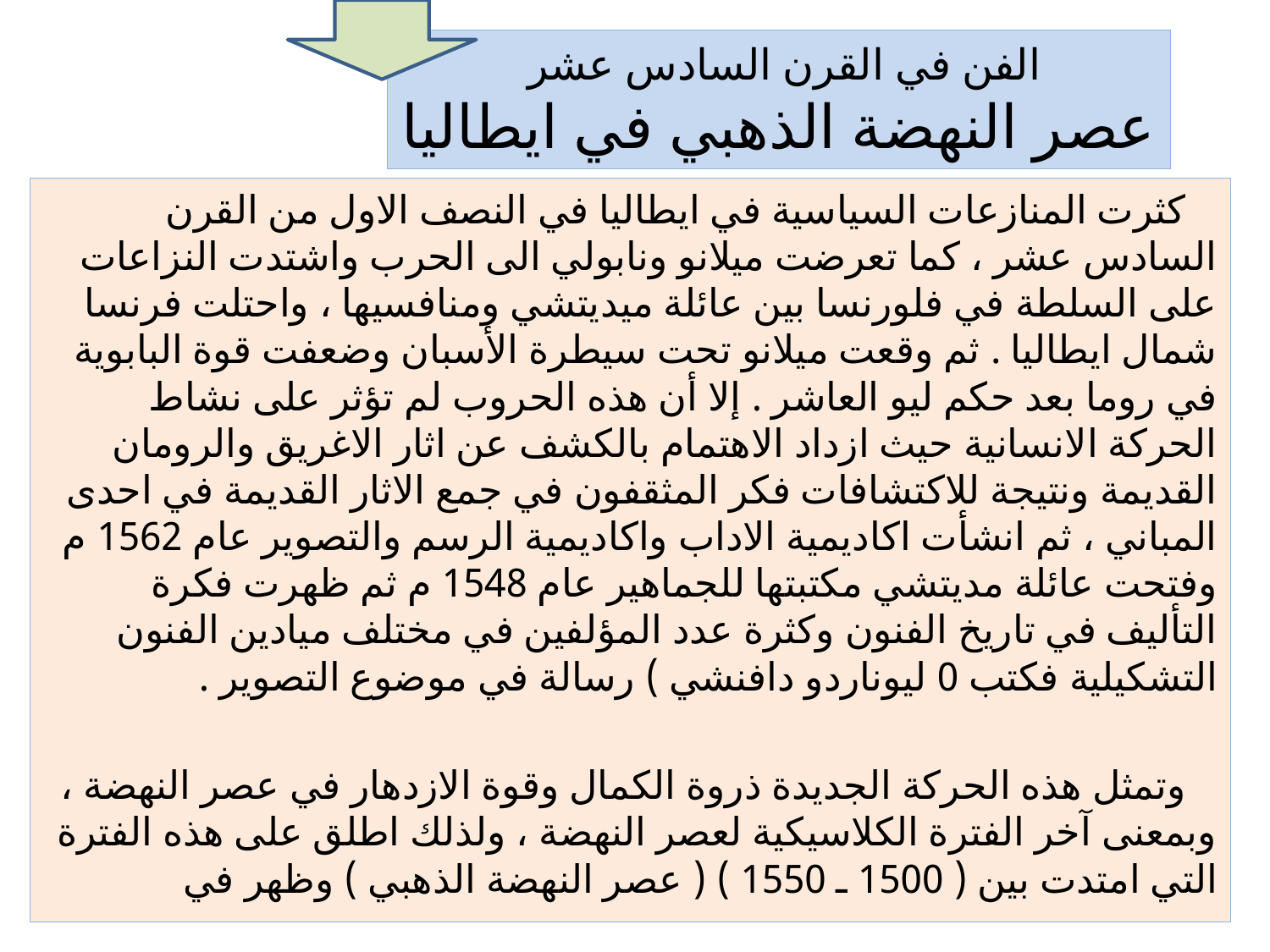

# الفن في القرن السادس عشر عصر النهضة الذهبي في ايطاليا
كثرت المنازعات السياسية في ايطاليا في النصف الاول من القرن السادس عشر ، كما تعرضت ميلانو ونابولي الى الحرب واشتدت النزاعات على السلطة في فلورنسا بين عائلة ميديتشي ومنافسيها ، واحتلت فرنسا شمال ايطاليا . ثم وقعت ميلانو تحت سيطرة الأسبان وضعفت قوة البابوية في روما بعد حكم ليو العاشر . إلا أن هذه الحروب لم تؤثر على نشاط الحركة الانسانية حيث ازداد الاهتمام بالكشف عن اثار الاغريق والرومان القديمة ونتيجة للاكتشافات فكر المثقفون في جمع الاثار القديمة في احدى المباني ، ثم انشأت اكاديمية الاداب واكاديمية الرسم والتصوير عام 1562 م وفتحت عائلة مديتشي مكتبتها للجماهير عام 1548 م ثم ظهرت فكرة التأليف في تاريخ الفنون وكثرة عدد المؤلفين في مختلف ميادين الفنون التشكيلية فكتب 0 ليوناردو دافنشي ) رسالة في موضوع التصوير .

وتمثل هذه الحركة الجديدة ذروة الكمال وقوة الازدهار في عصر النهضة ، وبمعنى آخر الفترة الكلاسيكية لعصر النهضة ، ولذلك اطلق على هذه الفترة التي امتدت بين ( 1500 ـ 1550 ) ( عصر النهضة الذهبي ) وظهر في